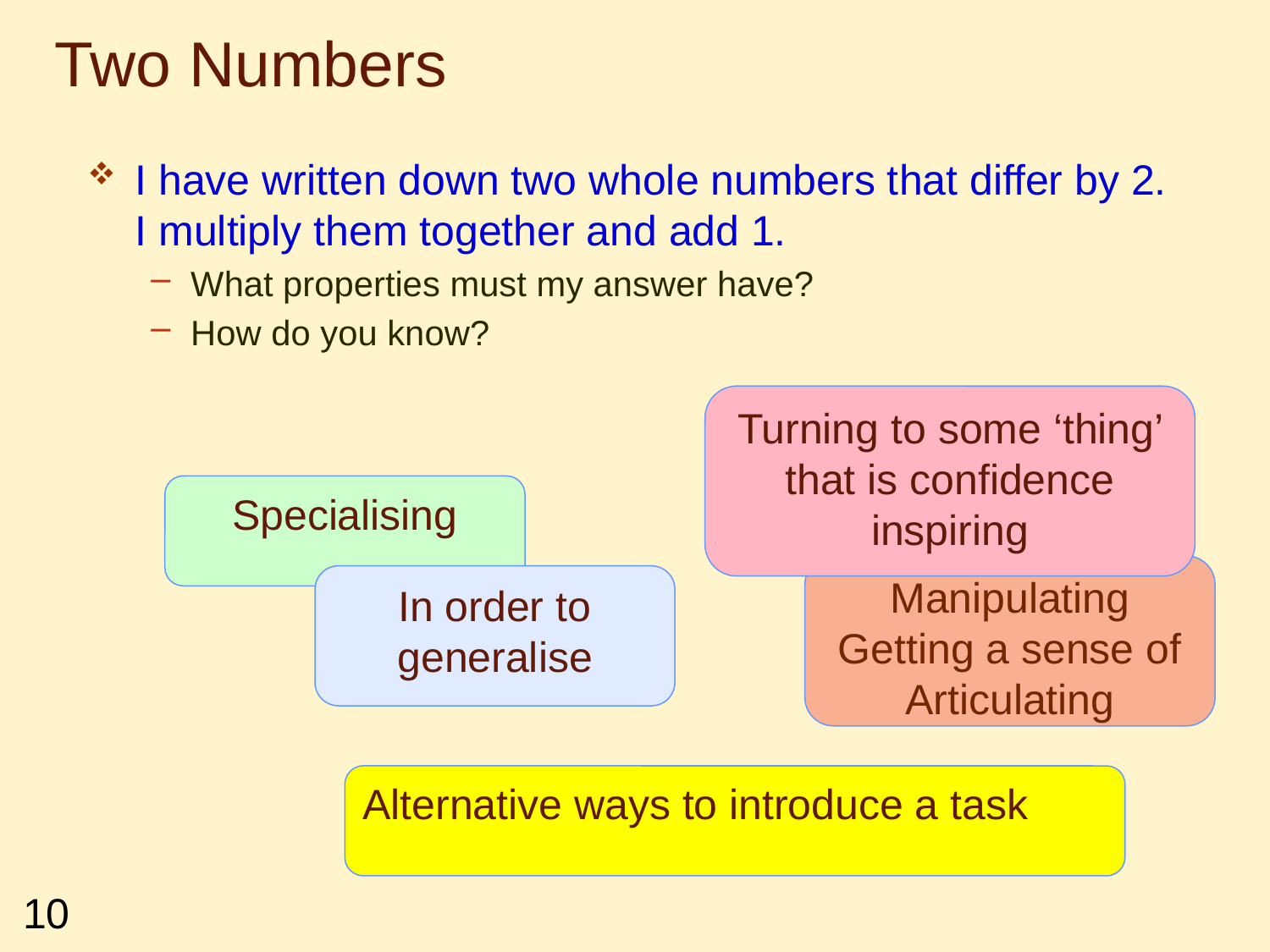

# Two Numbers
I have written down two whole numbers that differ by 2. I multiply them together and add 1.
What properties must my answer have?
How do you know?
Turning to some ‘thing’ that is confidence inspiring
Specialising
Manipulating
Getting a sense of
Articulating
In order to generalise
Alternative ways to introduce a task